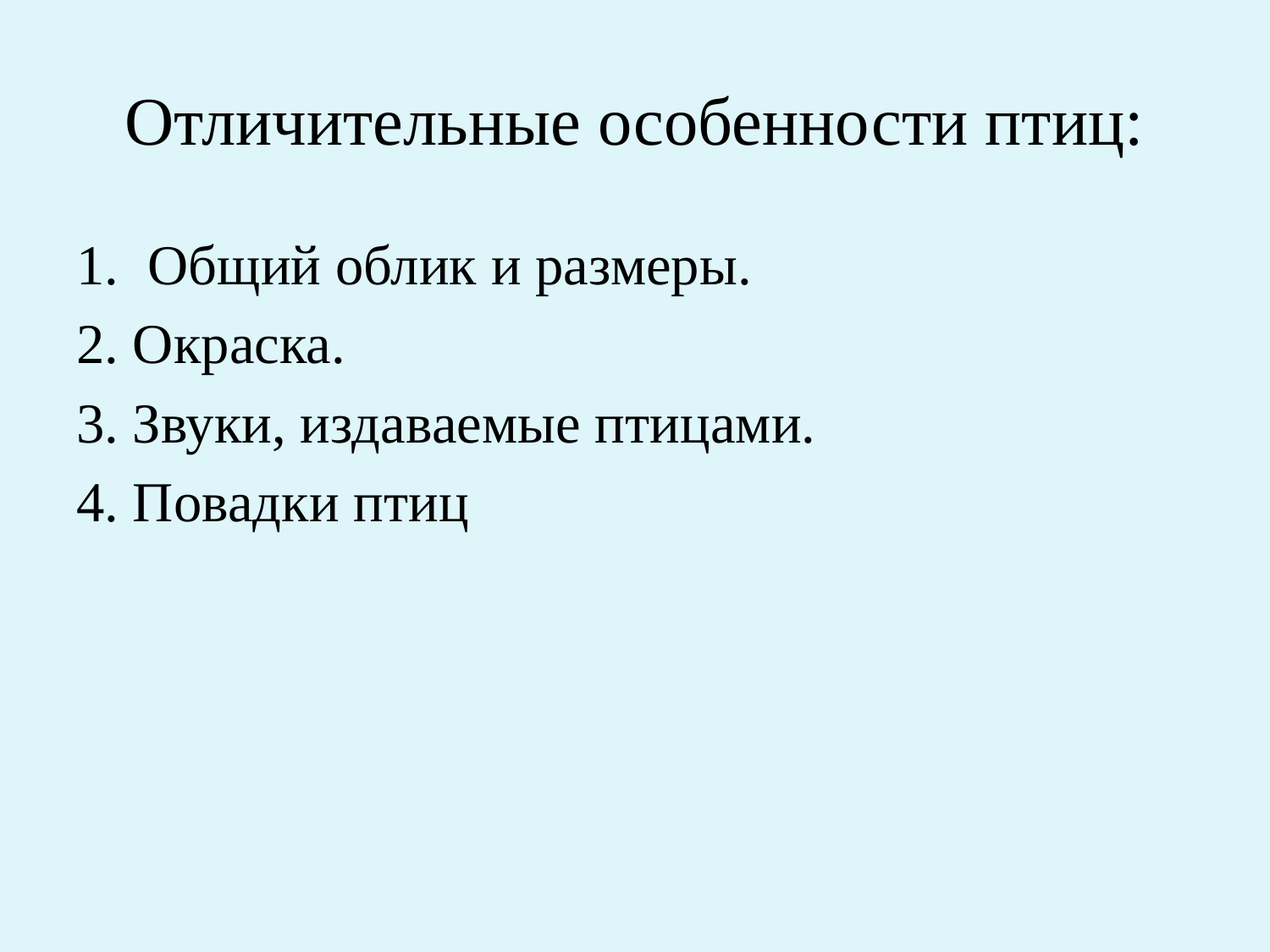

# Отличительные особенности птиц:
Общий облик и размеры.
2. Окраска.
3. Звуки, издаваемые птицами.
4. Повадки птиц